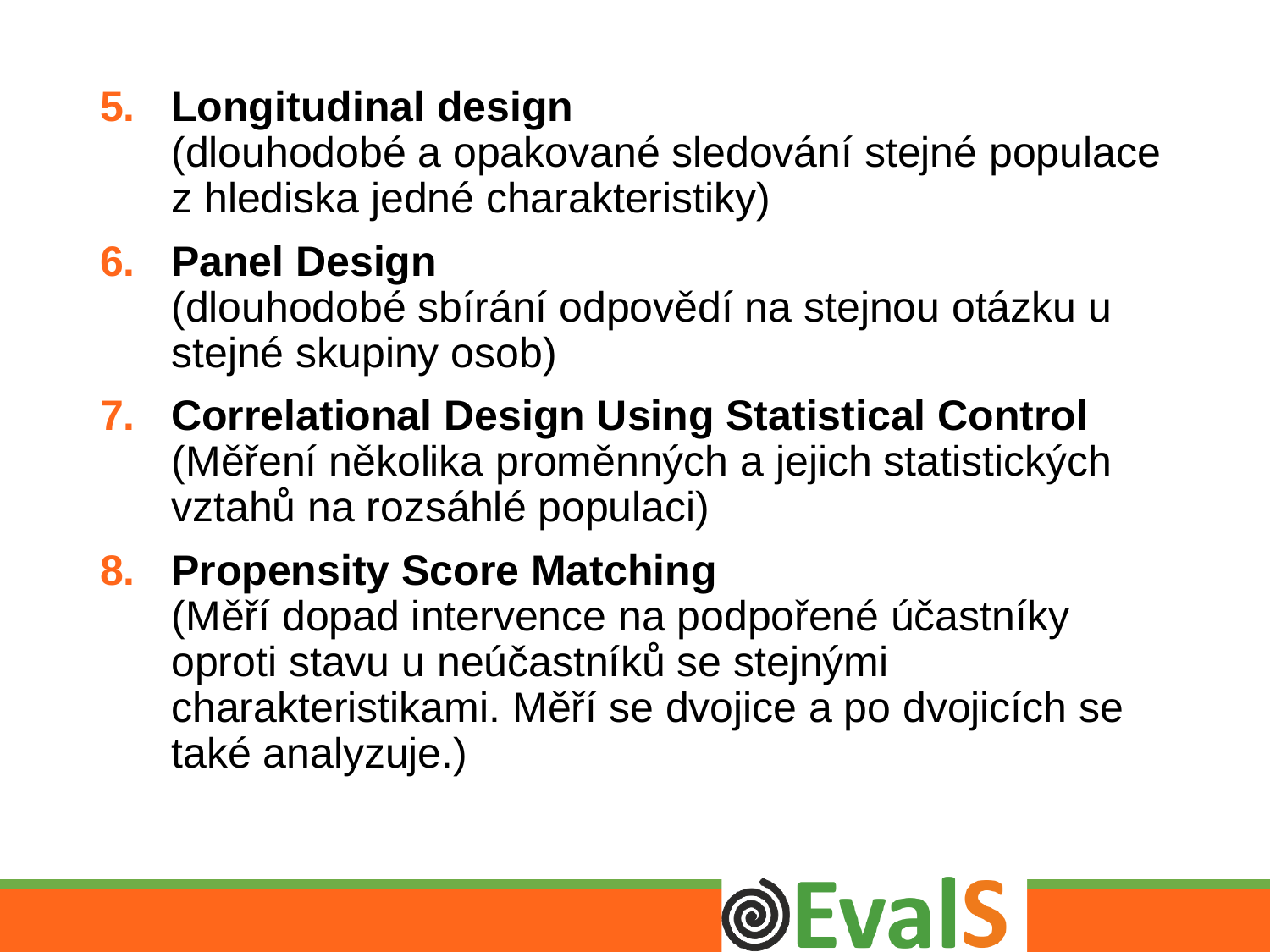

Longitudinal design
(dlouhodobé a opakované sledování stejné populace z hlediska jedné charakteristiky)
Panel Design
(dlouhodobé sbírání odpovědí na stejnou otázku u stejné skupiny osob)
Correlational Design Using Statistical Control
(Měření několika proměnných a jejich statistických vztahů na rozsáhlé populaci)
Propensity Score Matching
(Měří dopad intervence na podpořené účastníky oproti stavu u neúčastníků se stejnými charakteristikami. Měří se dvojice a po dvojicích se také analyzuje.)